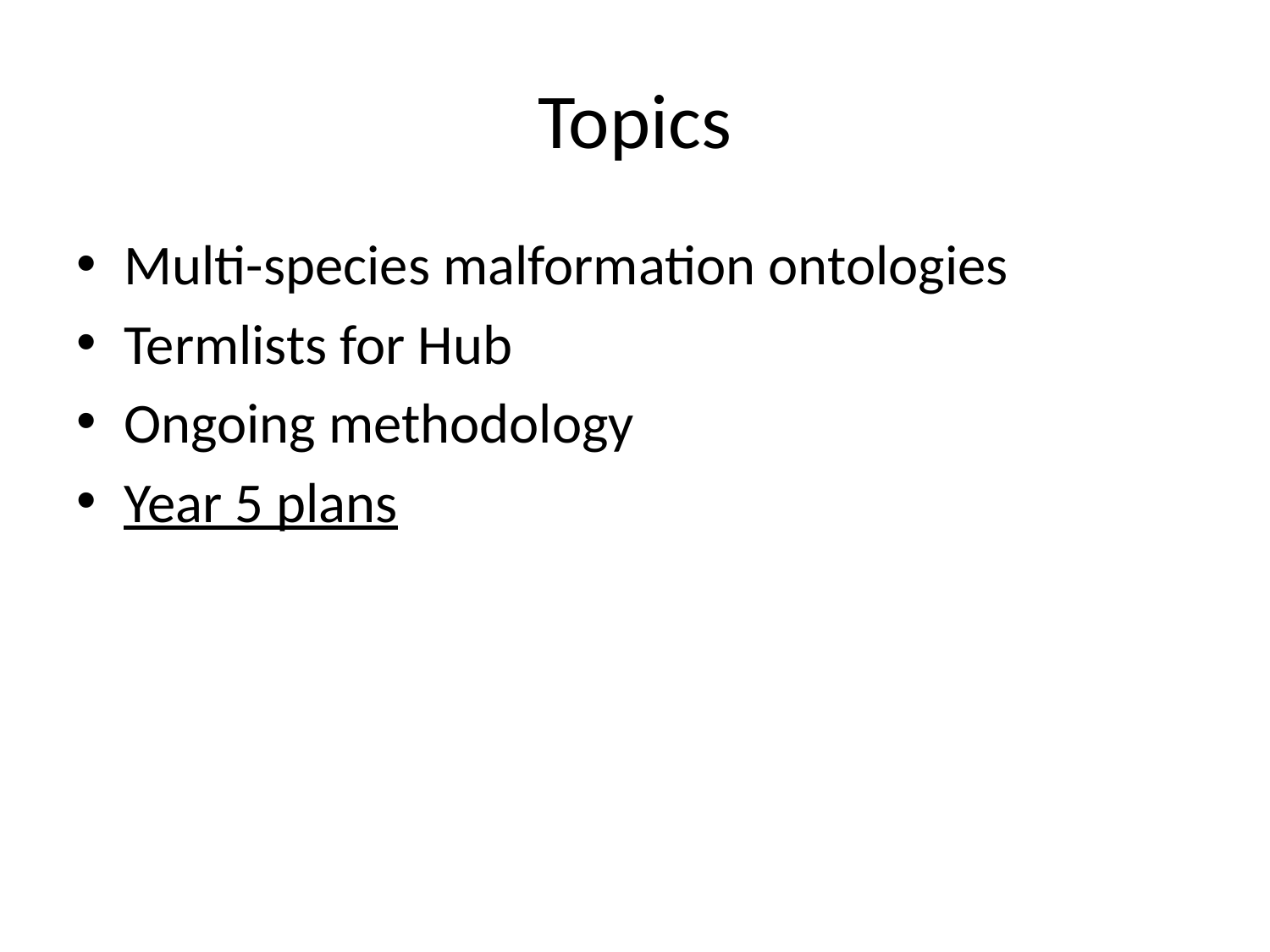

# Topics
Multi-species malformation ontologies
Termlists for Hub
Ongoing methodology
Year 5 plans